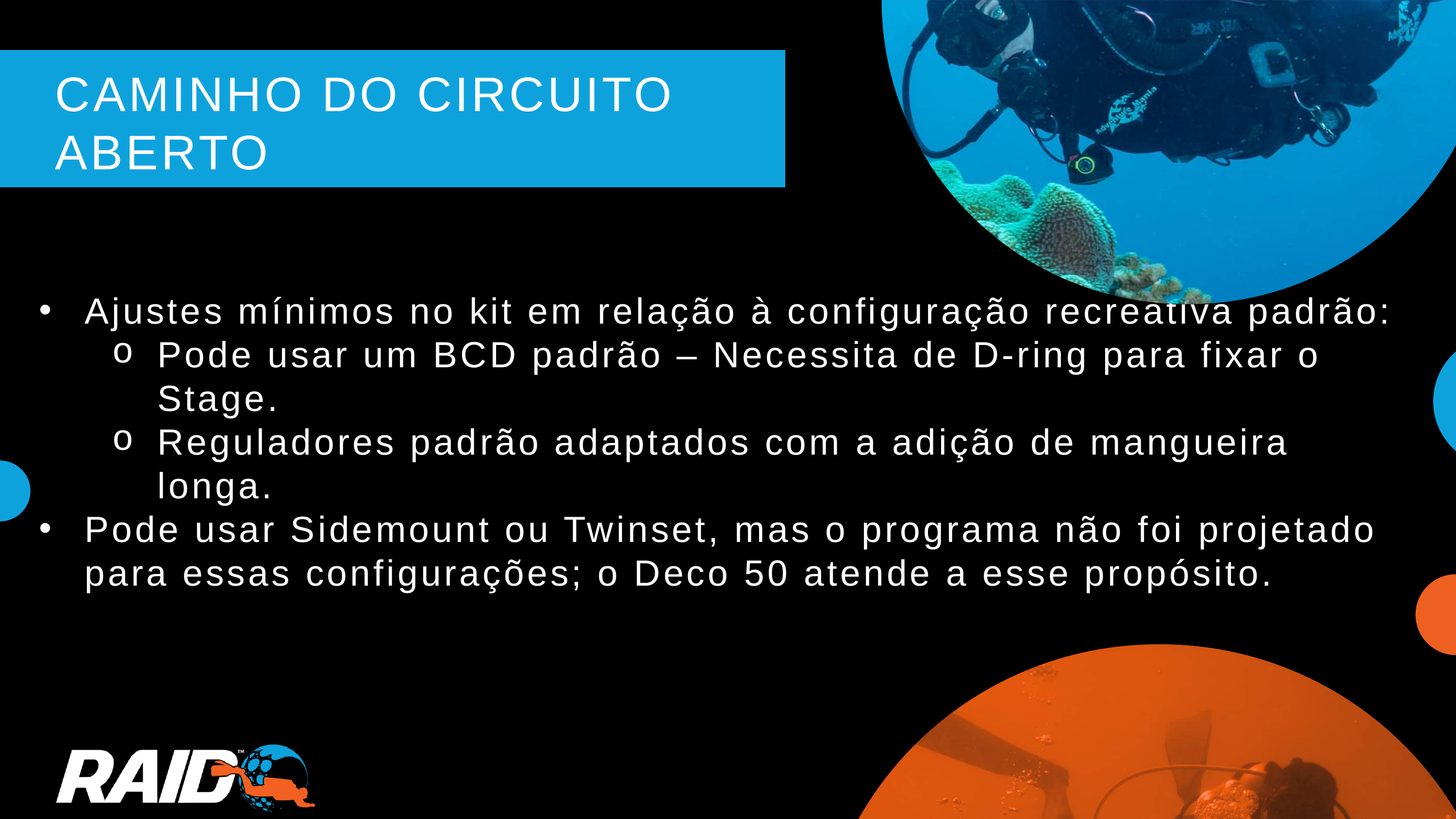

CAMINHO DO CIRCUITO ABERTO

Ajustes mínimos no kit em relação à configuração recreativa padrão:
Pode usar um BCD padrão – Necessita de D-ring para fixar o Stage.
Reguladores padrão adaptados com a adição de mangueira longa.
Pode usar Sidemount ou Twinset, mas o programa não foi projetado para essas configurações; o Deco 50 atende a esse propósito.